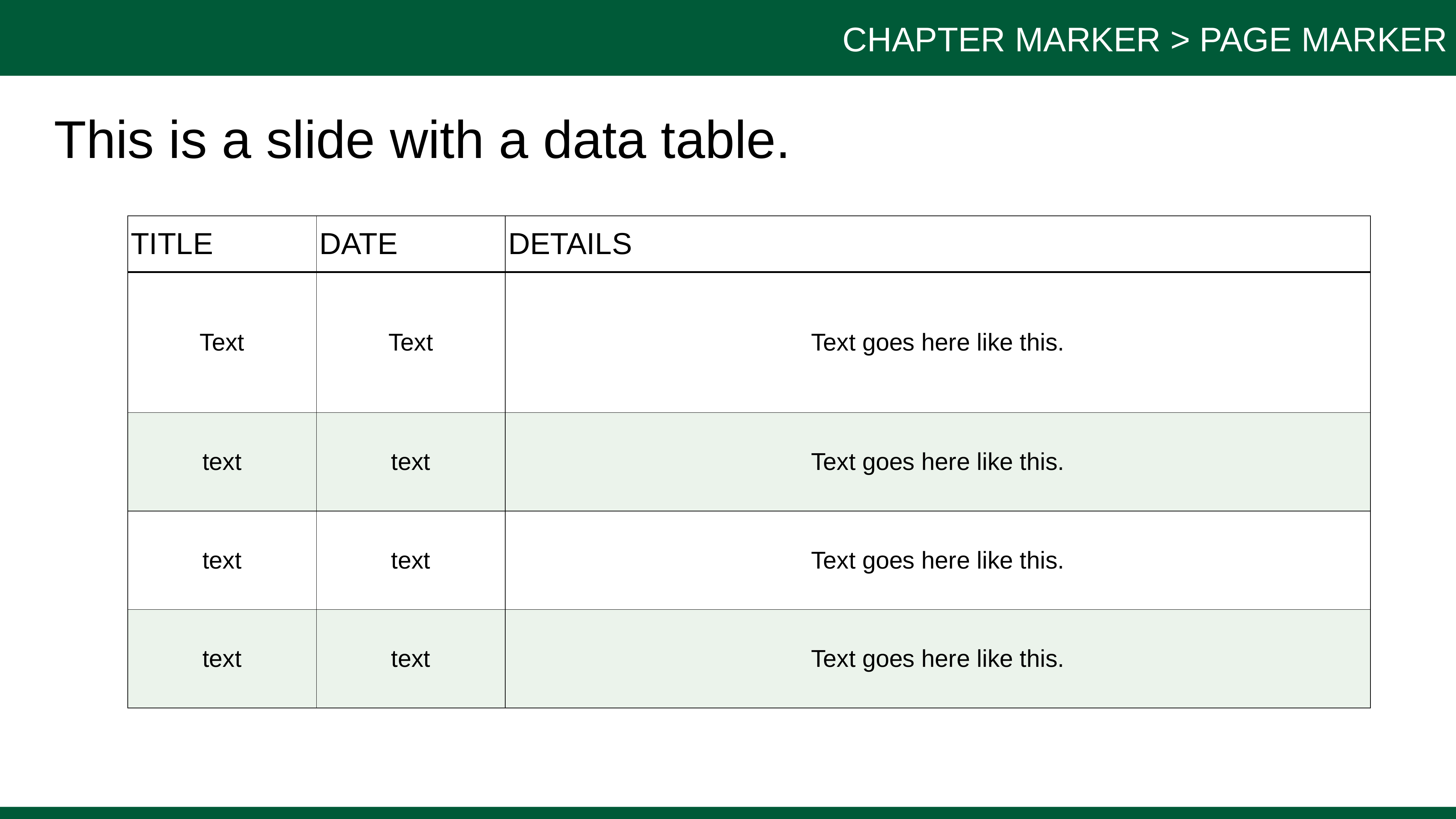

CHAPTER MARKER > PAGE MARKER
This is a slide with a data table.
| TITLE | DATE | DETAILS |
| --- | --- | --- |
| Text | Text | Text goes here like this. |
| text | text | Text goes here like this. |
| text | text | Text goes here like this. |
| text | text | Text goes here like this. |